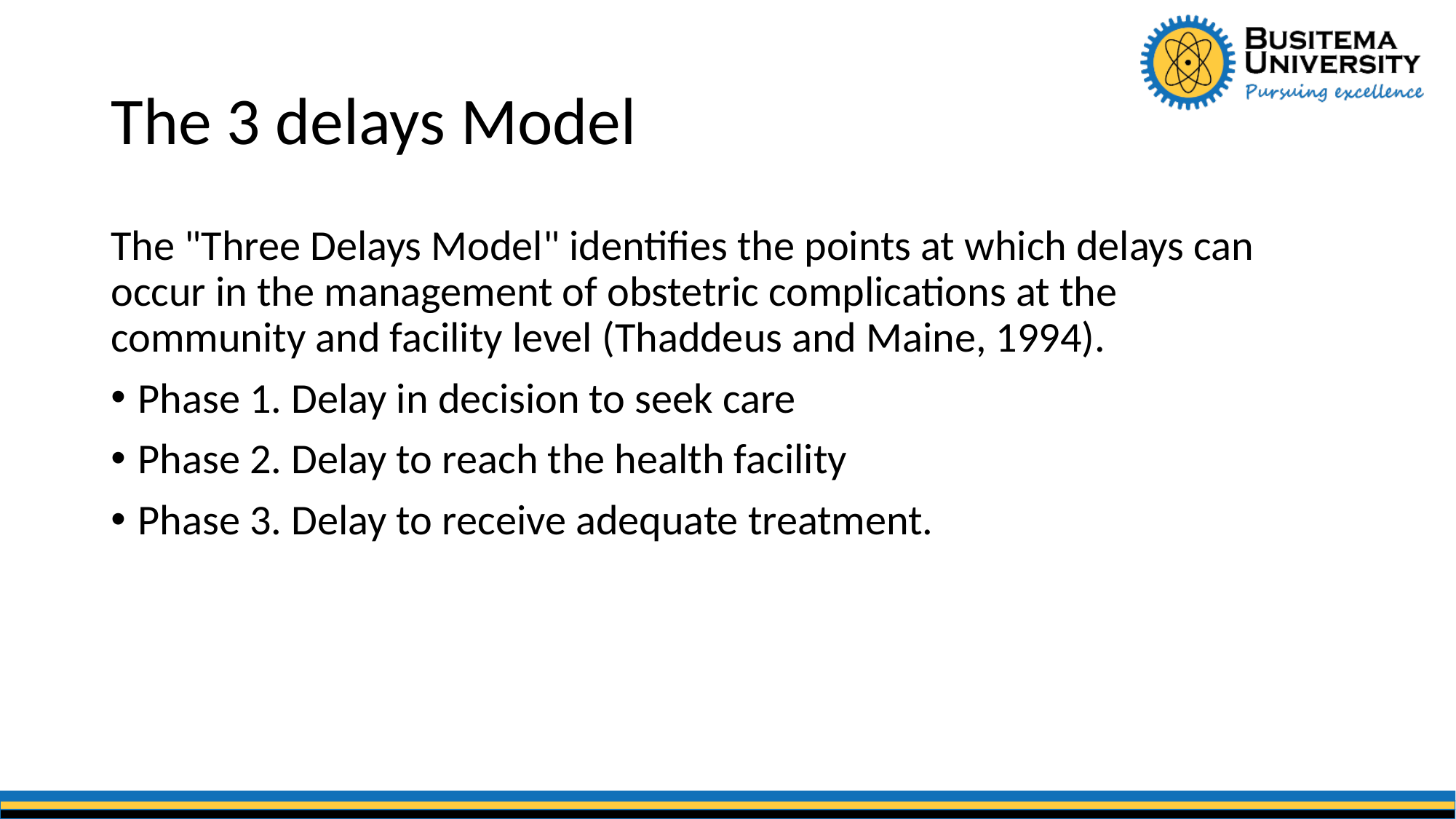

# The 3 delays Model
The "Three Delays Model" identifies the points at which delays can occur in the management of obstetric complications at the community and facility level (Thaddeus and Maine, 1994).
Phase 1. Delay in decision to seek care
Phase 2. Delay to reach the health facility
Phase 3. Delay to receive adequate treatment.